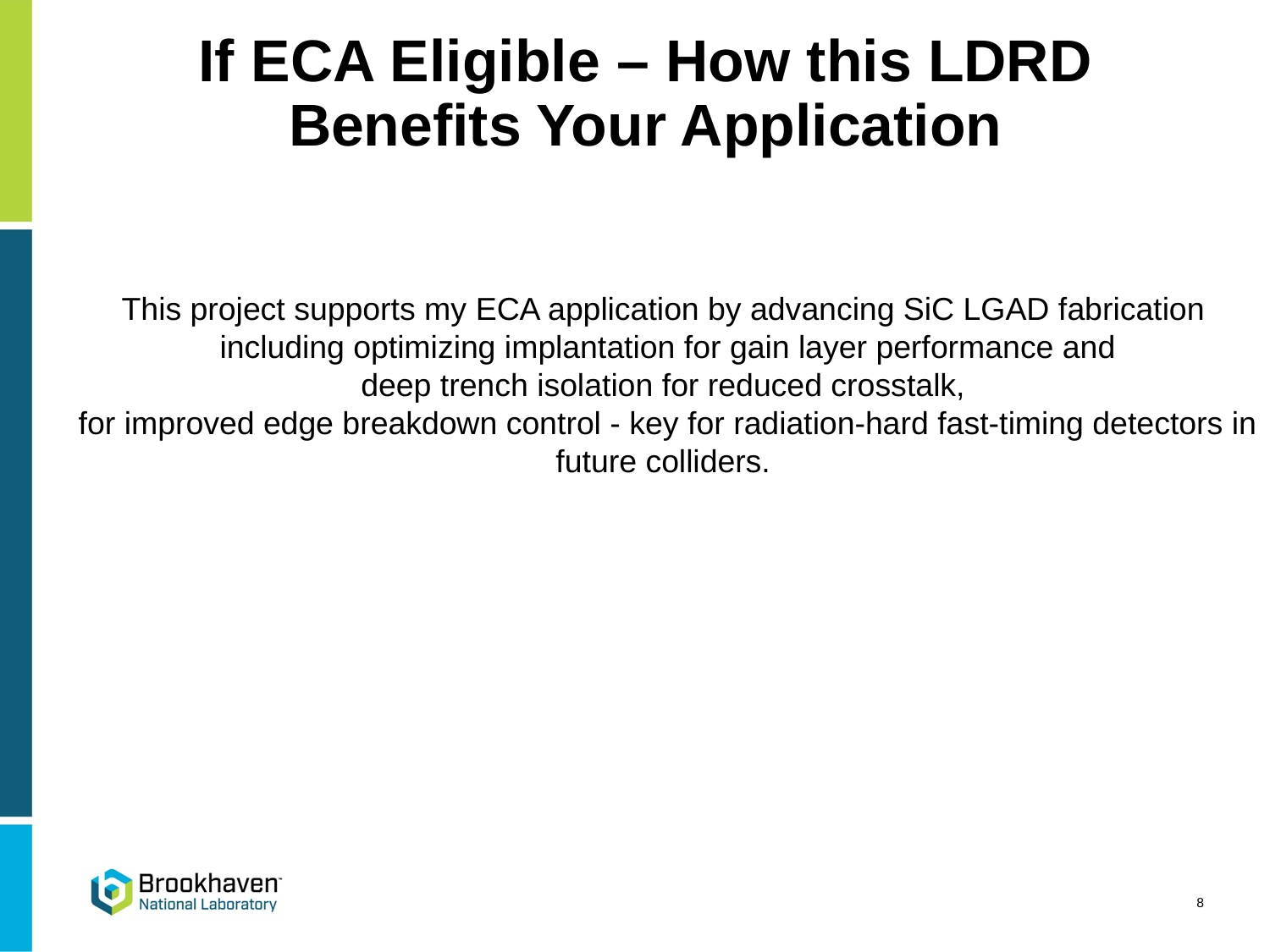

# If ECA Eligible – How this LDRD Benefits Your Application
This project supports my ECA application by advancing SiC LGAD fabrication
 including optimizing implantation for gain layer performance and
 deep trench isolation for reduced crosstalk,
 for improved edge breakdown control - key for radiation-hard fast-timing detectors in future colliders.
8